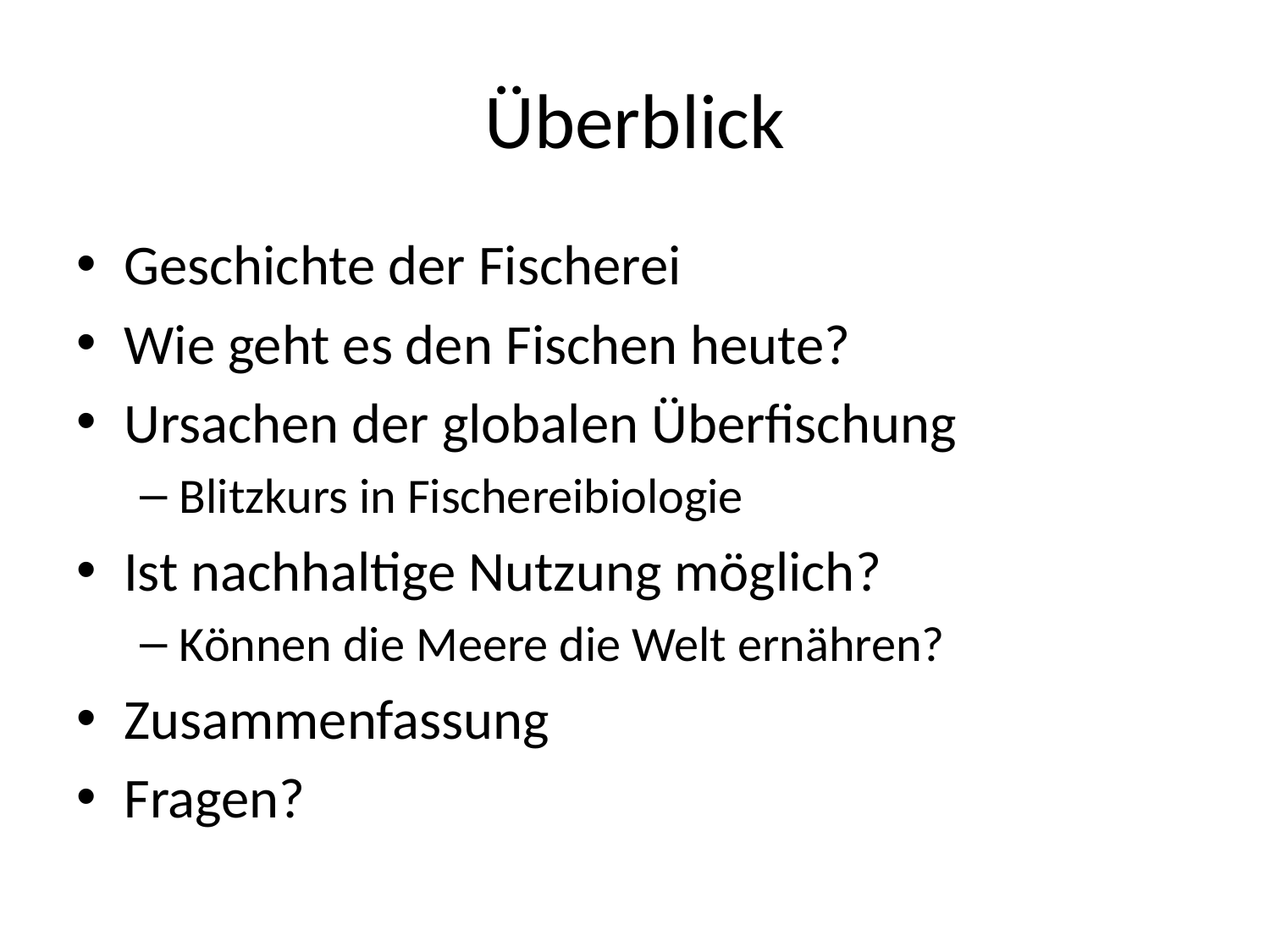

# Überblick
Geschichte der Fischerei
Wie geht es den Fischen heute?
Ursachen der globalen Überfischung
Blitzkurs in Fischereibiologie
Ist nachhaltige Nutzung möglich?
Können die Meere die Welt ernähren?
Zusammenfassung
Fragen?